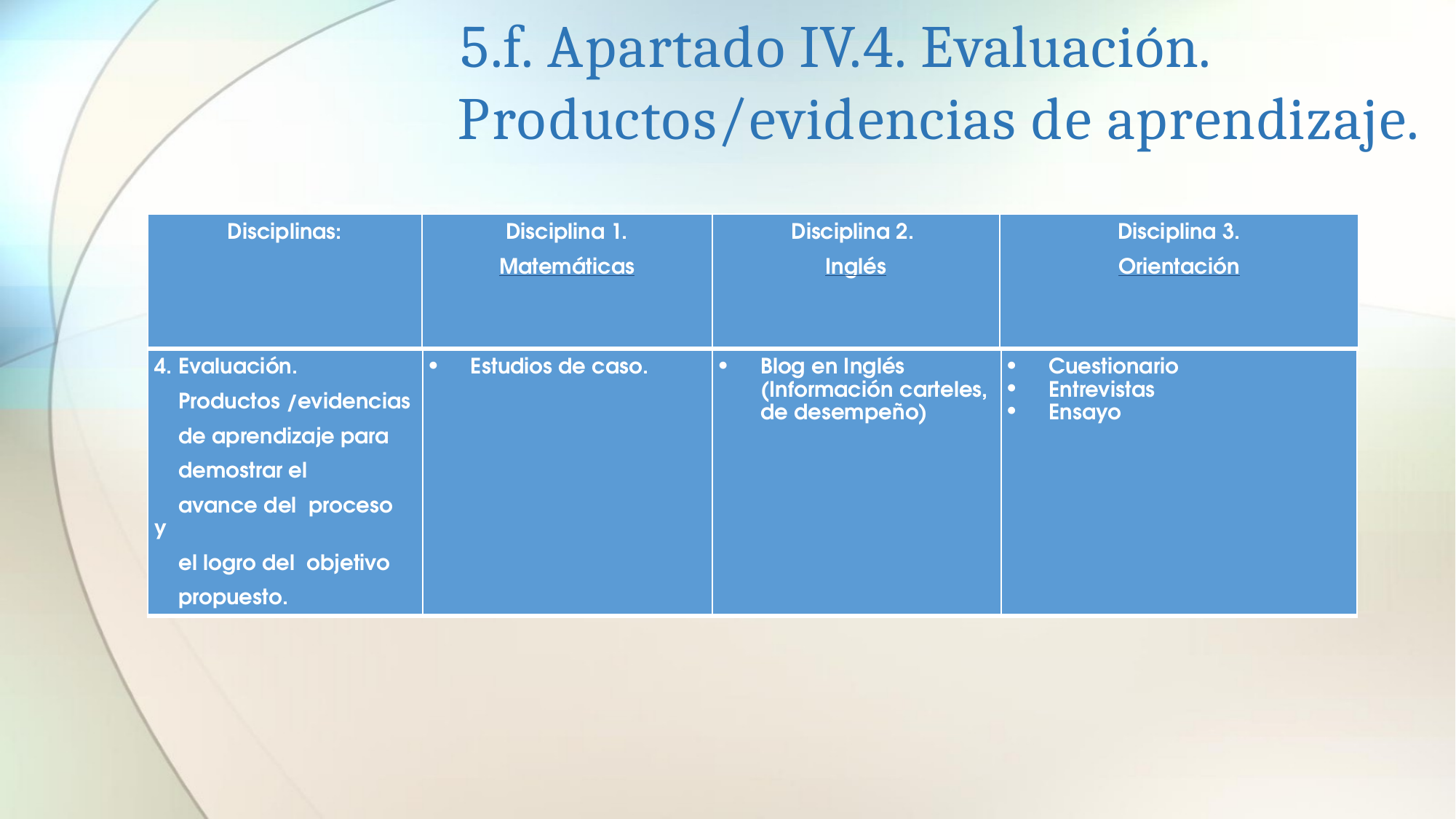

# 5.f. Apartado IV.4. Evaluación. Productos/evidencias de aprendizaje.
| Disciplinas: | Disciplina 1. Matemáticas | Disciplina 2. Inglés | Disciplina 3. Orientación |
| --- | --- | --- | --- |
| 4. Evaluación. Productos /evidencias de aprendizaje para demostrar el avance del proceso y el logro del objetivo propuesto. | Estudios de caso. | Blog en Inglés (Información carteles, de desempeño) | Cuestionario Entrevistas Ensayo |
| --- | --- | --- | --- |